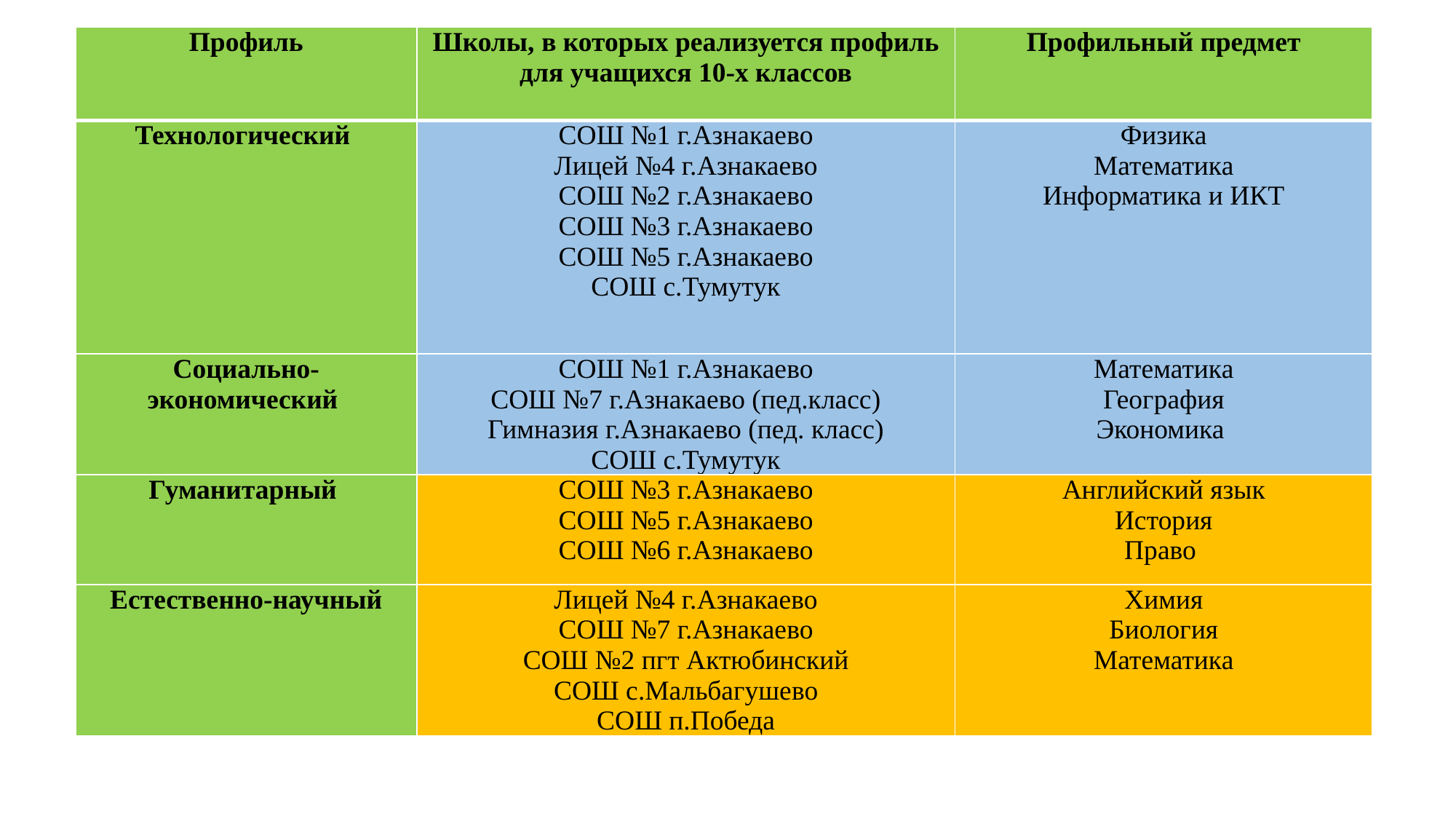

#
| Профиль | Школы, в которых реализуется профиль для учащихся 10-х классов | Профильный предмет |
| --- | --- | --- |
| Технологический | СОШ №1 г.Азнакаево Лицей №4 г.Азнакаево СОШ №2 г.Азнакаево СОШ №3 г.Азнакаево СОШ №5 г.Азнакаево СОШ с.Тумутук | Физика Математика Информатика и ИКТ |
| Социально-экономический | СОШ №1 г.Азнакаево СОШ №7 г.Азнакаево (пед.класс) Гимназия г.Азнакаево (пед. класс) СОШ с.Тумутук | Математика География Экономика |
| Гуманитарный | СОШ №3 г.Азнакаево СОШ №5 г.Азнакаево СОШ №6 г.Азнакаево | Английский язык История Право |
| Естественно-научный | Лицей №4 г.Азнакаево СОШ №7 г.Азнакаево СОШ №2 пгт Актюбинский СОШ с.Мальбагушево СОШ п.Победа | Химия Биология Математика |